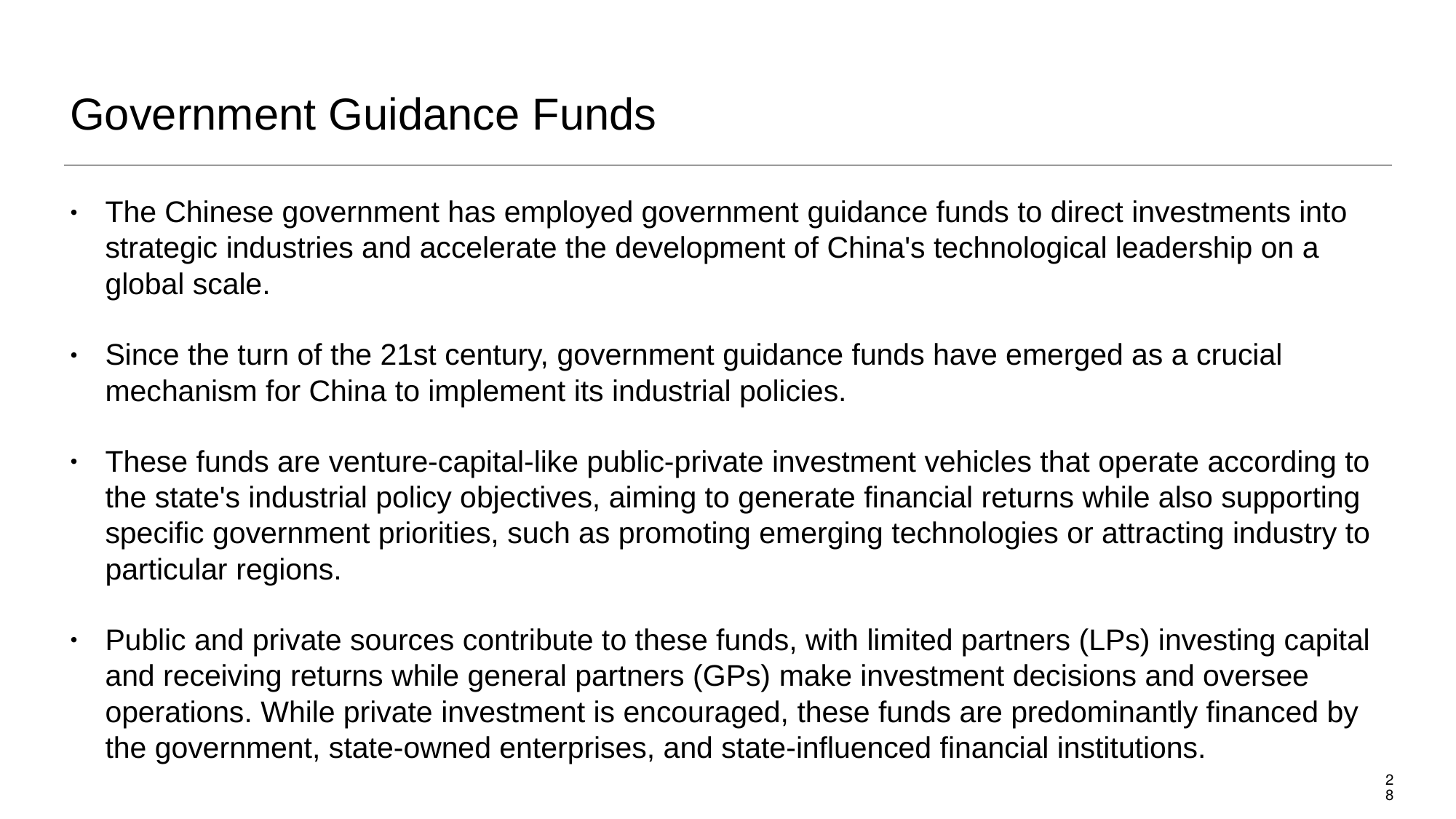

# Government Guidance Funds
The Chinese government has employed government guidance funds to direct investments into strategic industries and accelerate the development of China's technological leadership on a global scale.
Since the turn of the 21st century, government guidance funds have emerged as a crucial mechanism for China to implement its industrial policies.
These funds are venture-capital-like public-private investment vehicles that operate according to the state's industrial policy objectives, aiming to generate financial returns while also supporting specific government priorities, such as promoting emerging technologies or attracting industry to particular regions.
Public and private sources contribute to these funds, with limited partners (LPs) investing capital and receiving returns while general partners (GPs) make investment decisions and oversee operations. While private investment is encouraged, these funds are predominantly financed by the government, state-owned enterprises, and state-influenced financial institutions.
28